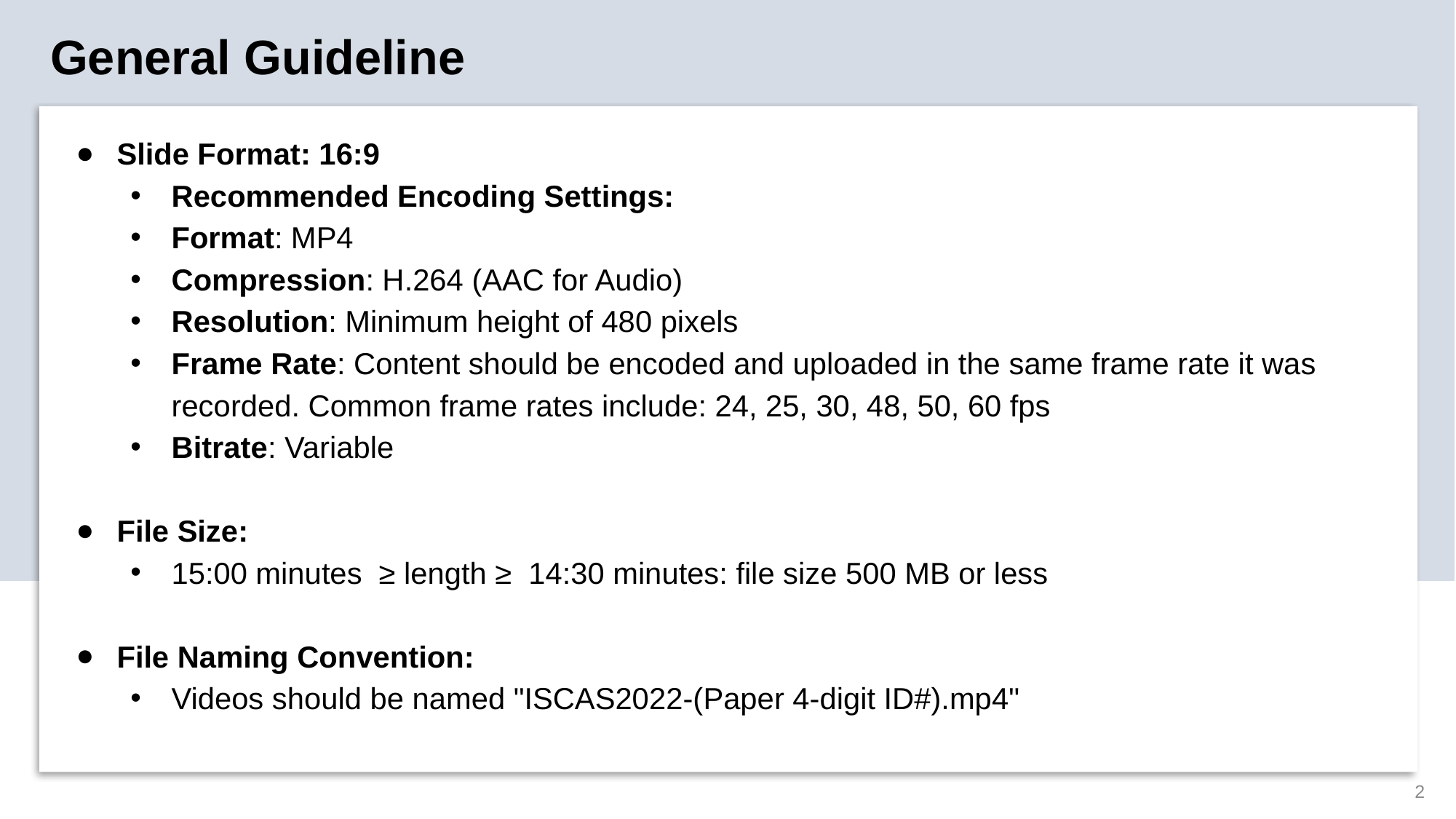

# General Guideline
Slide Format: 16:9
Recommended Encoding Settings:
Format: MP4
Compression: H.264 (AAC for Audio)
Resolution: Minimum height of 480 pixels
Frame Rate: Content should be encoded and uploaded in the same frame rate it was recorded. Common frame rates include: 24, 25, 30, 48, 50, 60 fps
Bitrate: Variable

File Size:
15:00 minutes  ≥ length ≥  14:30 minutes: file size 500 MB or less

File Naming Convention:
Videos should be named "ISCAS2022-(Paper 4-digit ID#).mp4"
2